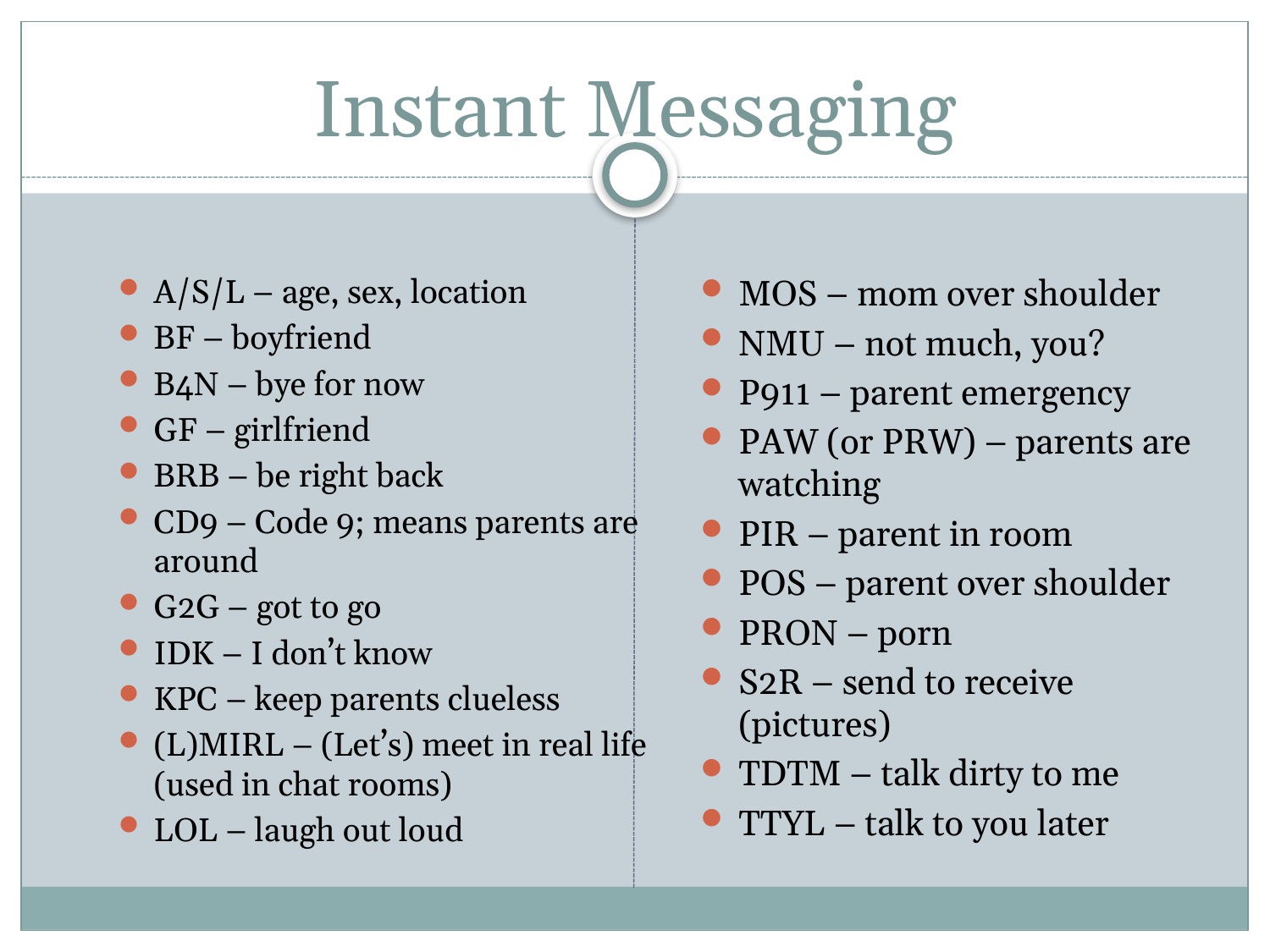

# Instant Messaging
A/S/L – age, sex, location
BF – boyfriend
B4N – bye for now
GF – girlfriend
BRB – be right back
CD9 – Code 9; means parents are around
G2G – got to go
IDK – I don’t know
KPC – keep parents clueless
(L)MIRL – (Let’s) meet in real life (used in chat rooms)
LOL – laugh out loud

MOS – mom over shoulder
NMU – not much, you?
P911 – parent emergency
PAW (or PRW) – parents are watching
PIR – parent in room
POS – parent over shoulder
PRON – porn
S2R – send to receive (pictures)
TDTM – talk dirty to me
TTYL – talk to you later